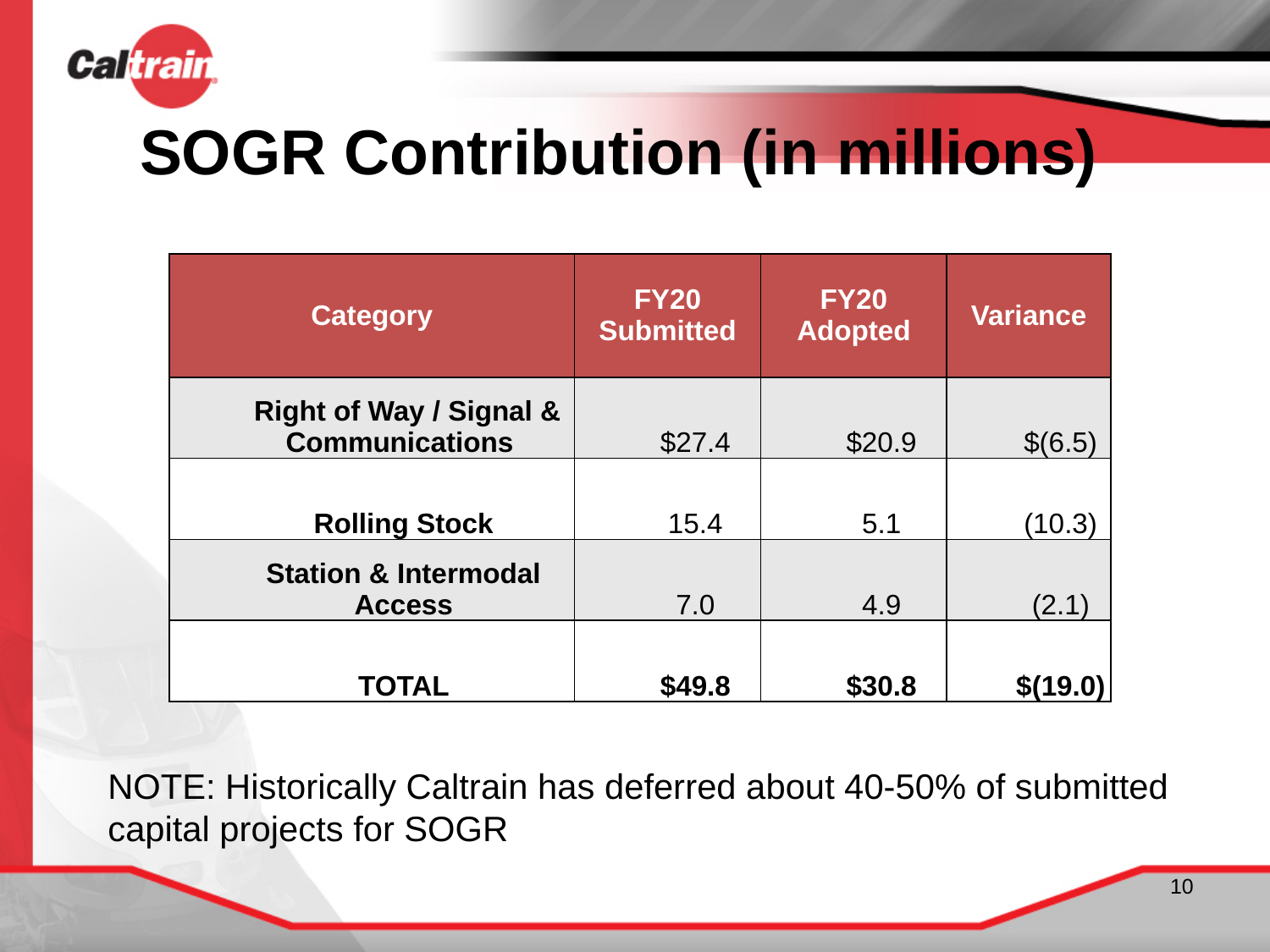

# SOGR Contribution (in millions)
| Category | FY20 Submitted | FY20 Adopted | Variance |
| --- | --- | --- | --- |
| Right of Way / Signal & Communications | $27.4 | $20.9 | $(6.5) |
| Rolling Stock | 15.4 | 5.1 | (10.3) |
| Station & Intermodal Access | 7.0 | 4.9 | (2.1) |
| TOTAL | $49.8 | $30.8 | $(19.0) |
NOTE: Historically Caltrain has deferred about 40-50% of submitted capital projects for SOGR

10